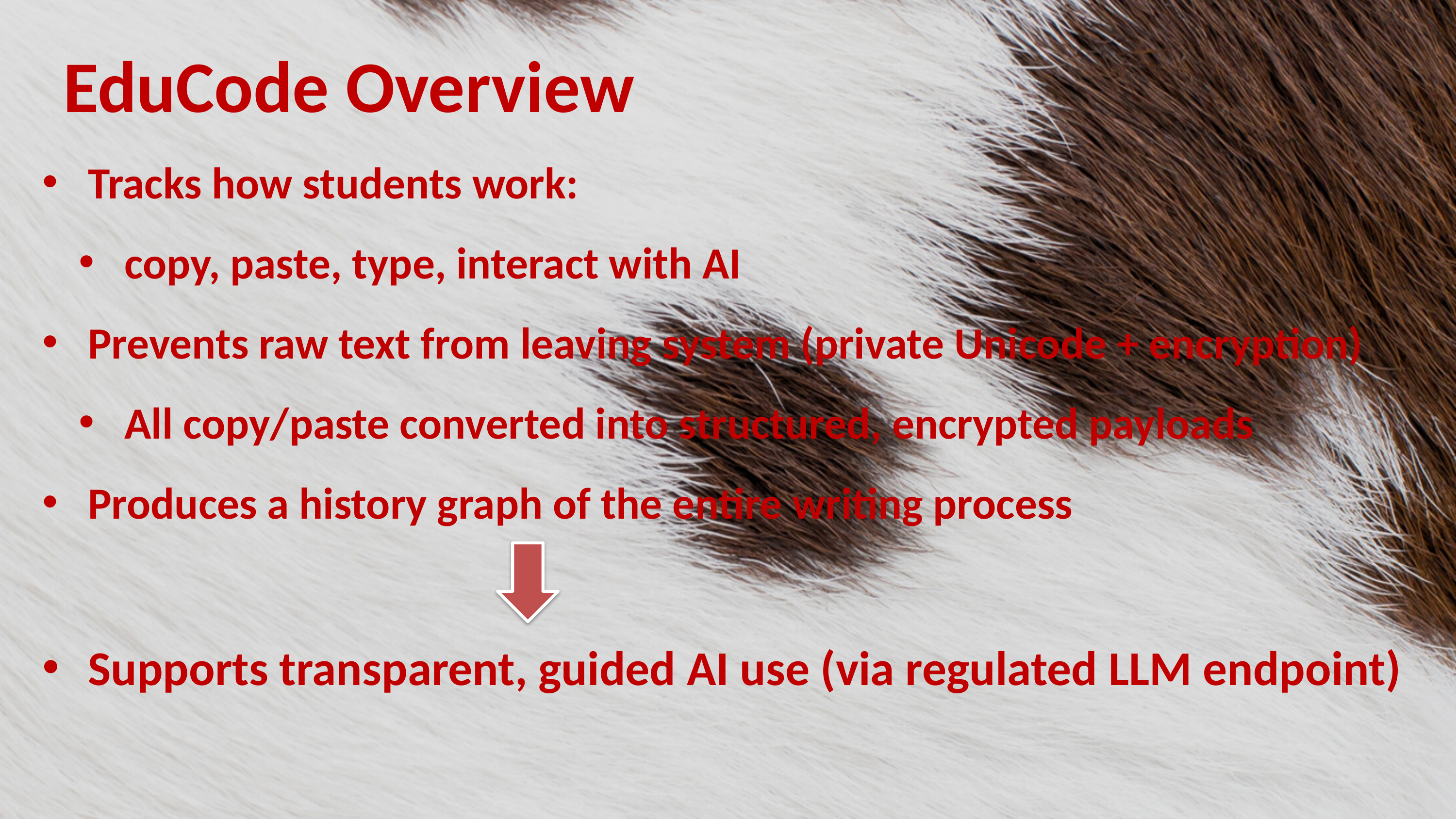

EduCode Overview
Tracks how students work:
copy, paste, type, interact with AI
Prevents raw text from leaving system (private Unicode + encryption)
All copy/paste converted into structured, encrypted payloads
Produces a history graph of the entire writing process

Supports transparent, guided AI use (via regulated LLM endpoint)